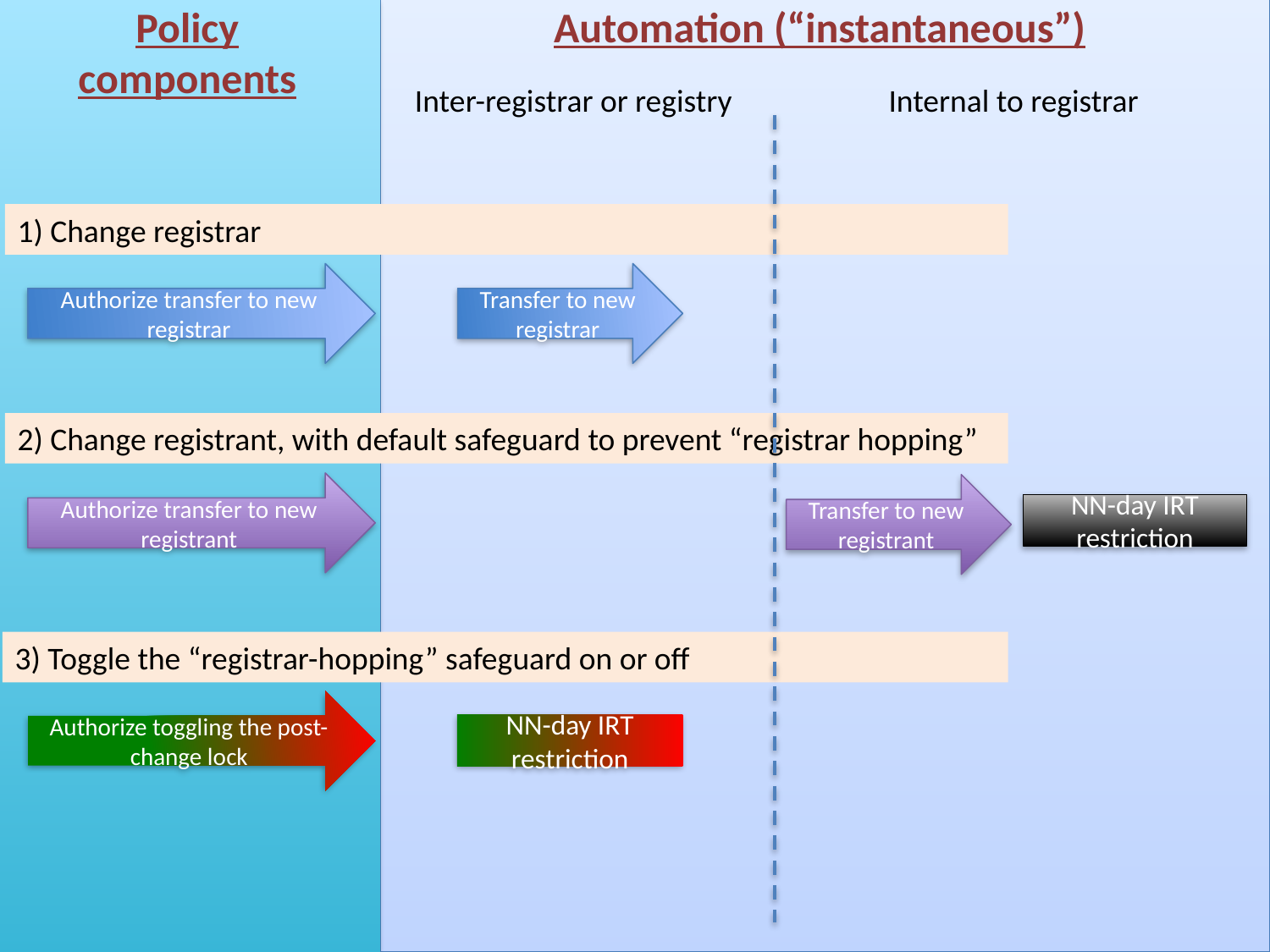

Policy
components
Automation (“instantaneous”)

Inter-registrar or registry
Internal to registrar
1) Change registrar
Authorize transfer to new registrar
Transfer to new registrar
2) Change registrant, with default safeguard to prevent “registrar hopping”
Authorize transfer to new registrant
Transfer to new registrant
NN-day IRT restriction
3) Toggle the “registrar-hopping” safeguard on or off
Authorize toggling the post-change lock
NN-day IRT restriction